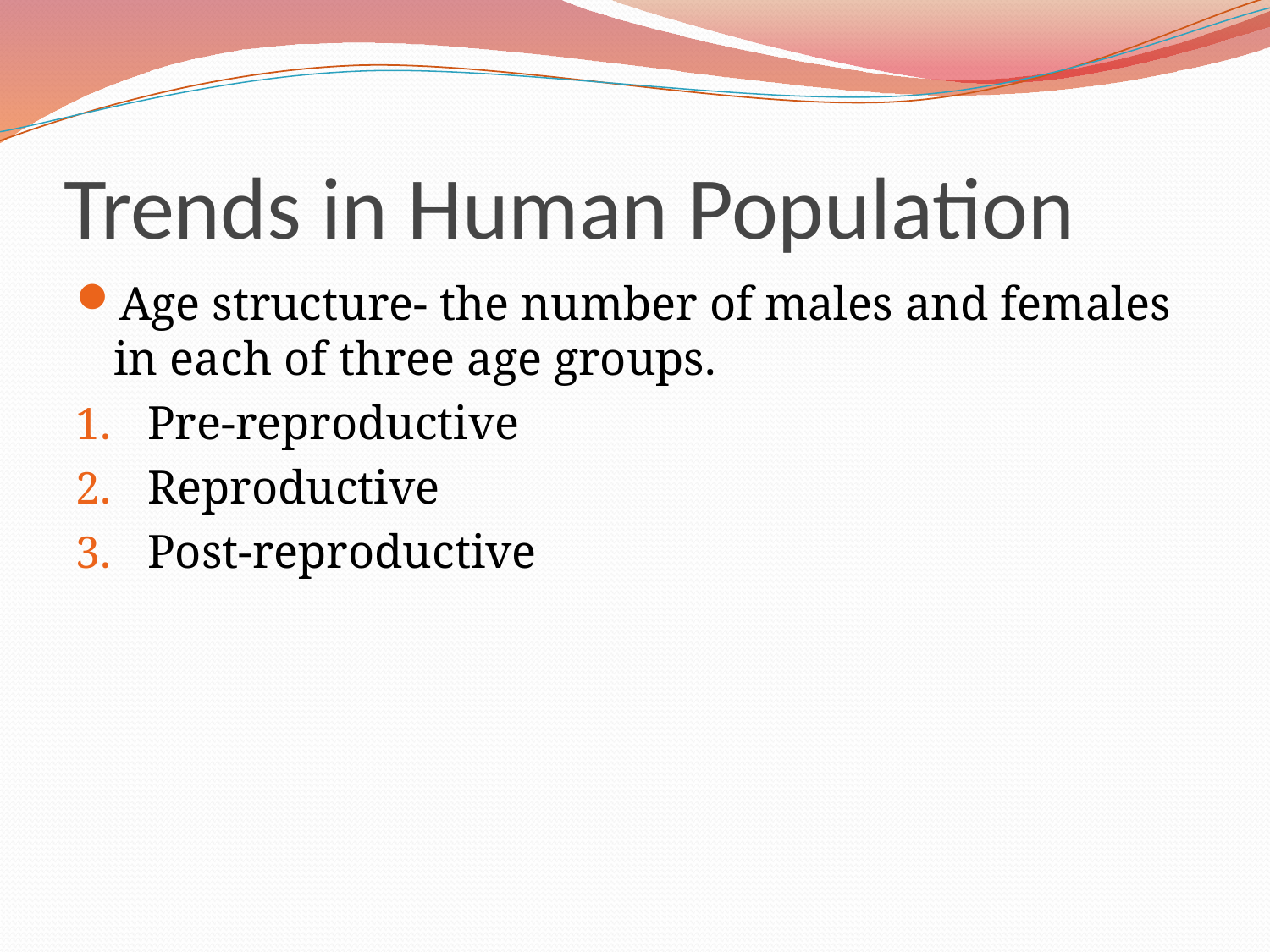

# Trends in Human Population
Age structure- the number of males and females in each of three age groups.
Pre-reproductive
Reproductive
Post-reproductive